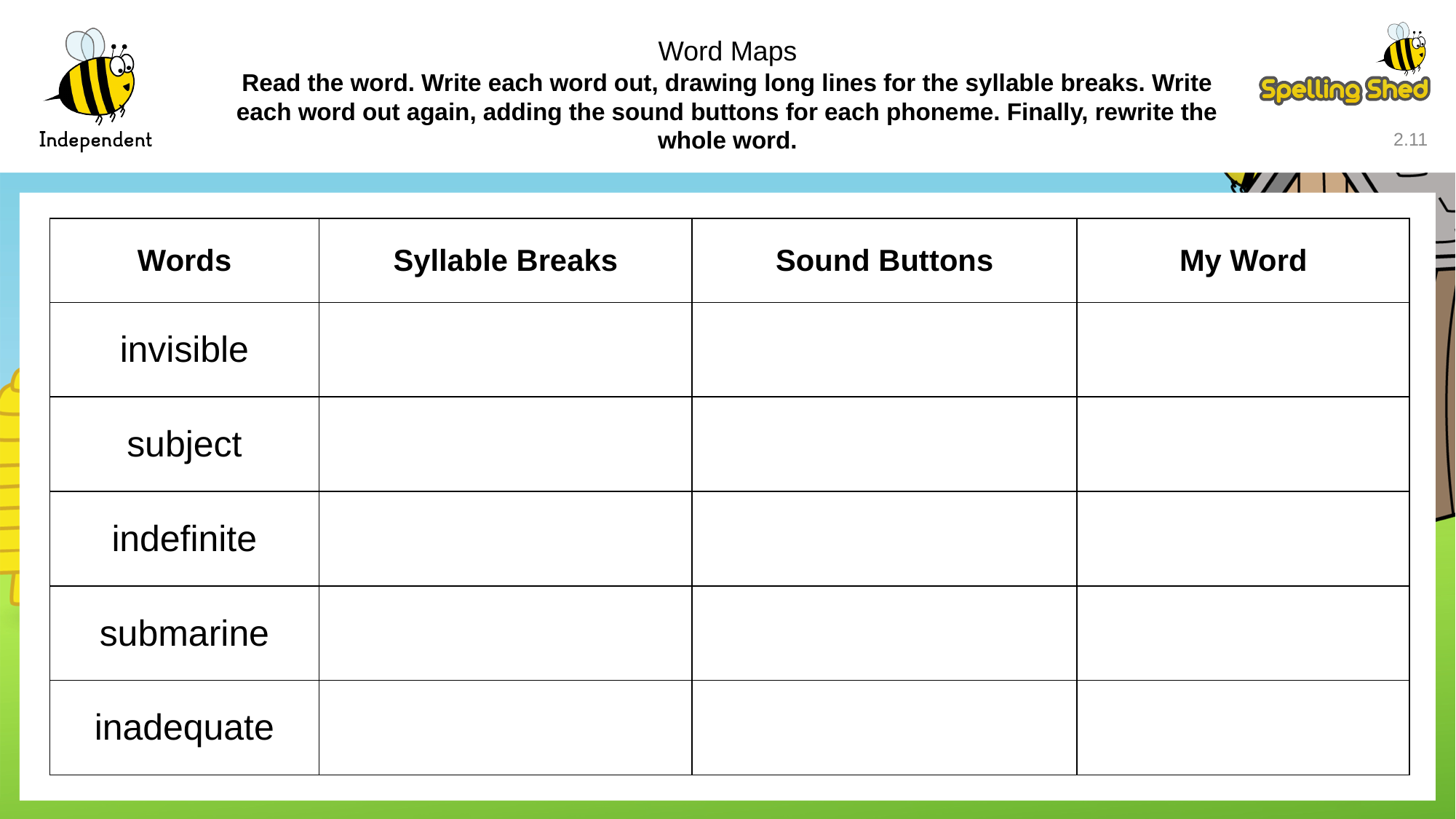

Word Maps
Read the word. Write each word out, drawing long lines for the syllable breaks. Write each word out again, adding the sound buttons for each phoneme. Finally, rewrite the whole word.
2.11
| Words | Syllable Breaks | Sound Buttons | My Word |
| --- | --- | --- | --- |
| invisible |  |  |  |
| subject |  |  |  |
| indefinite |  |  |  |
| submarine |  |  |  |
| inadequate |  |  |  |